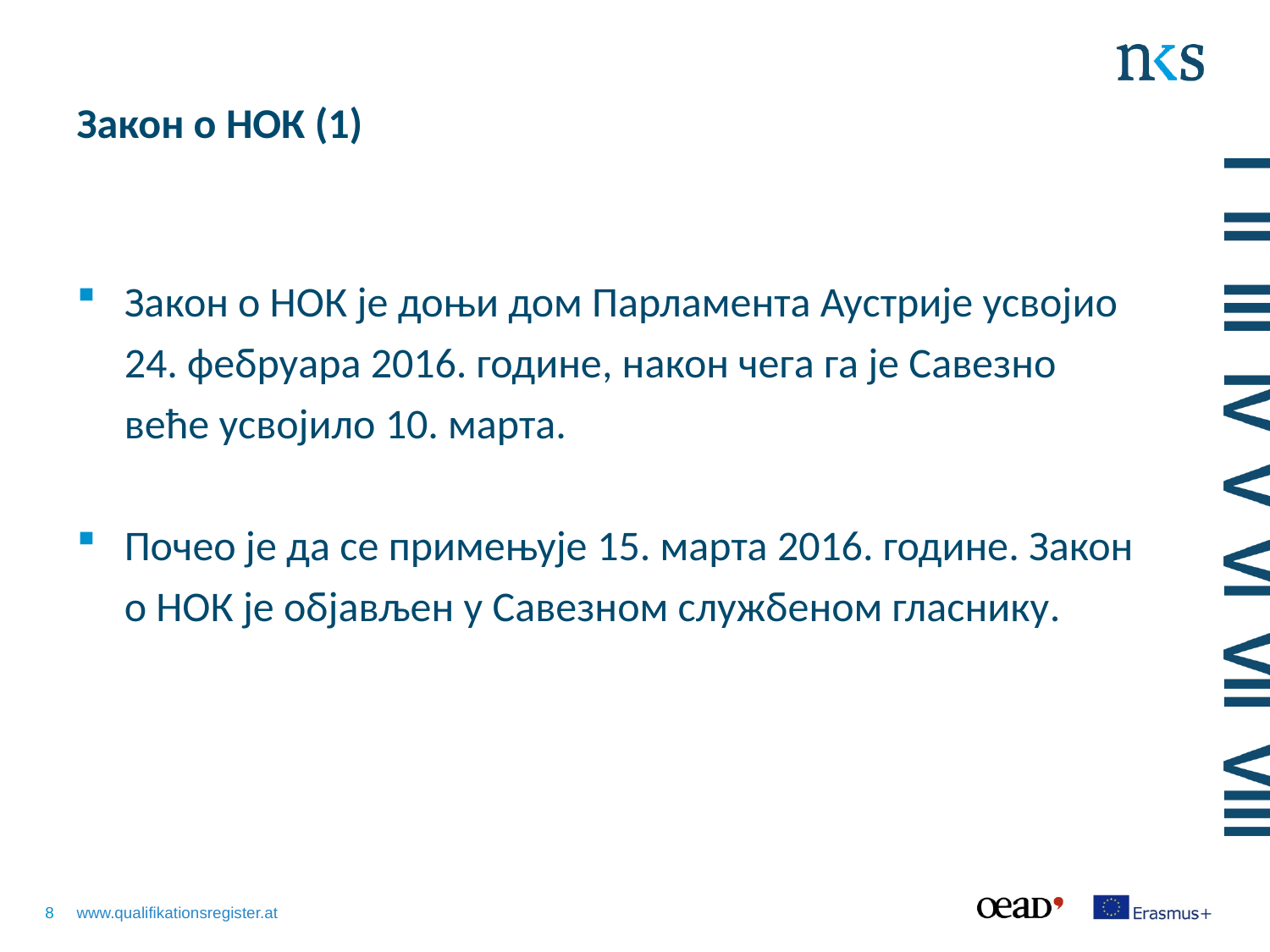

# Закон о НОК (1)
Закон о НОК је доњи дом Парламента Аустрије усвојио 24. фебруара 2016. године, након чега га је Савезно веће усвојило 10. марта.

Почео је да се примењује 15. марта 2016. године. Закон о НОК је објављен у Савезном службеном гласнику.

8